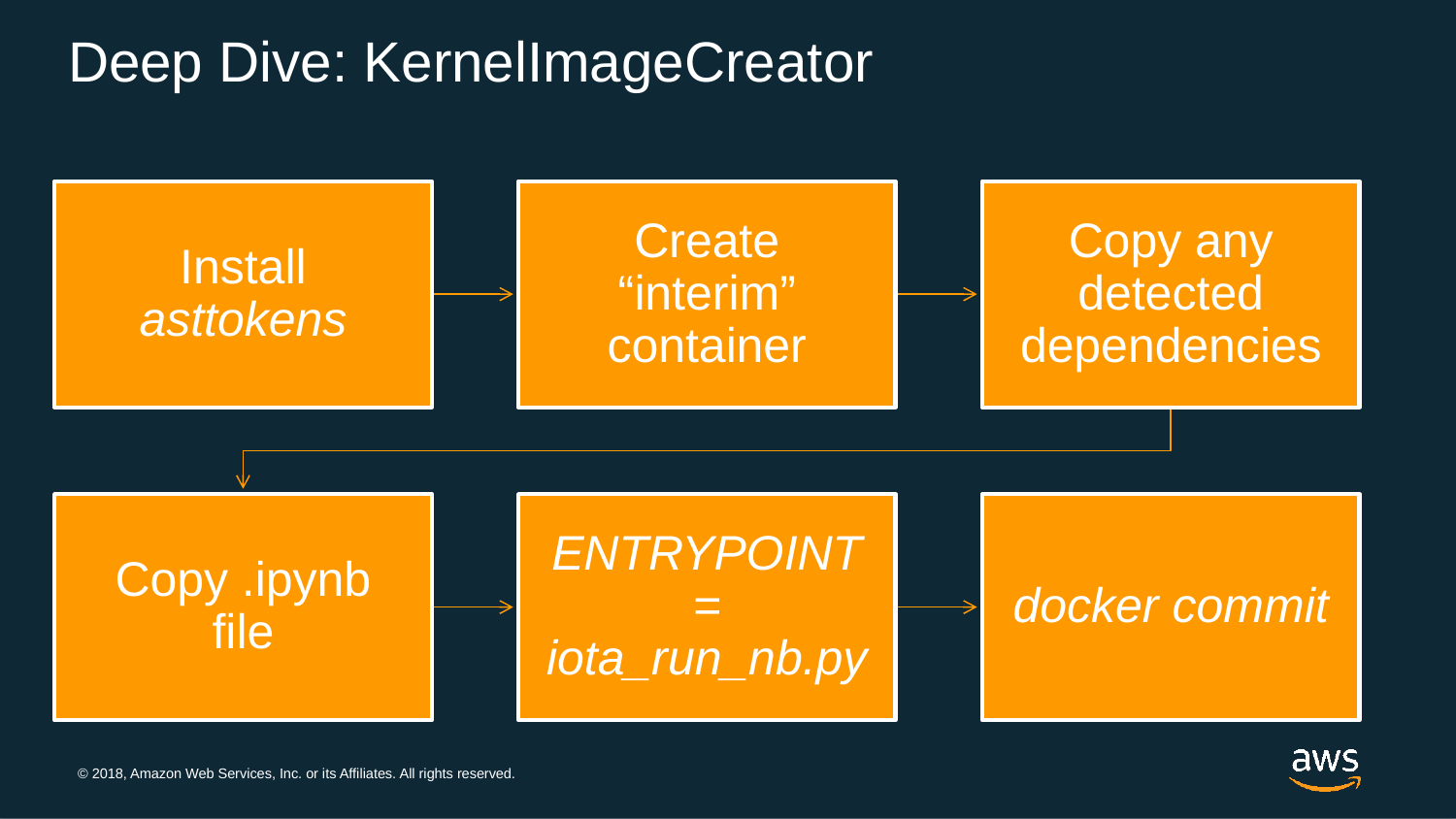

# Deep Dive: KernelImageCreator

Install asttokens

Create “interim” container

Copy any detected dependencies

Copy .ipynb file

ENTRYPOINT=
iota_run_nb.py
docker commit